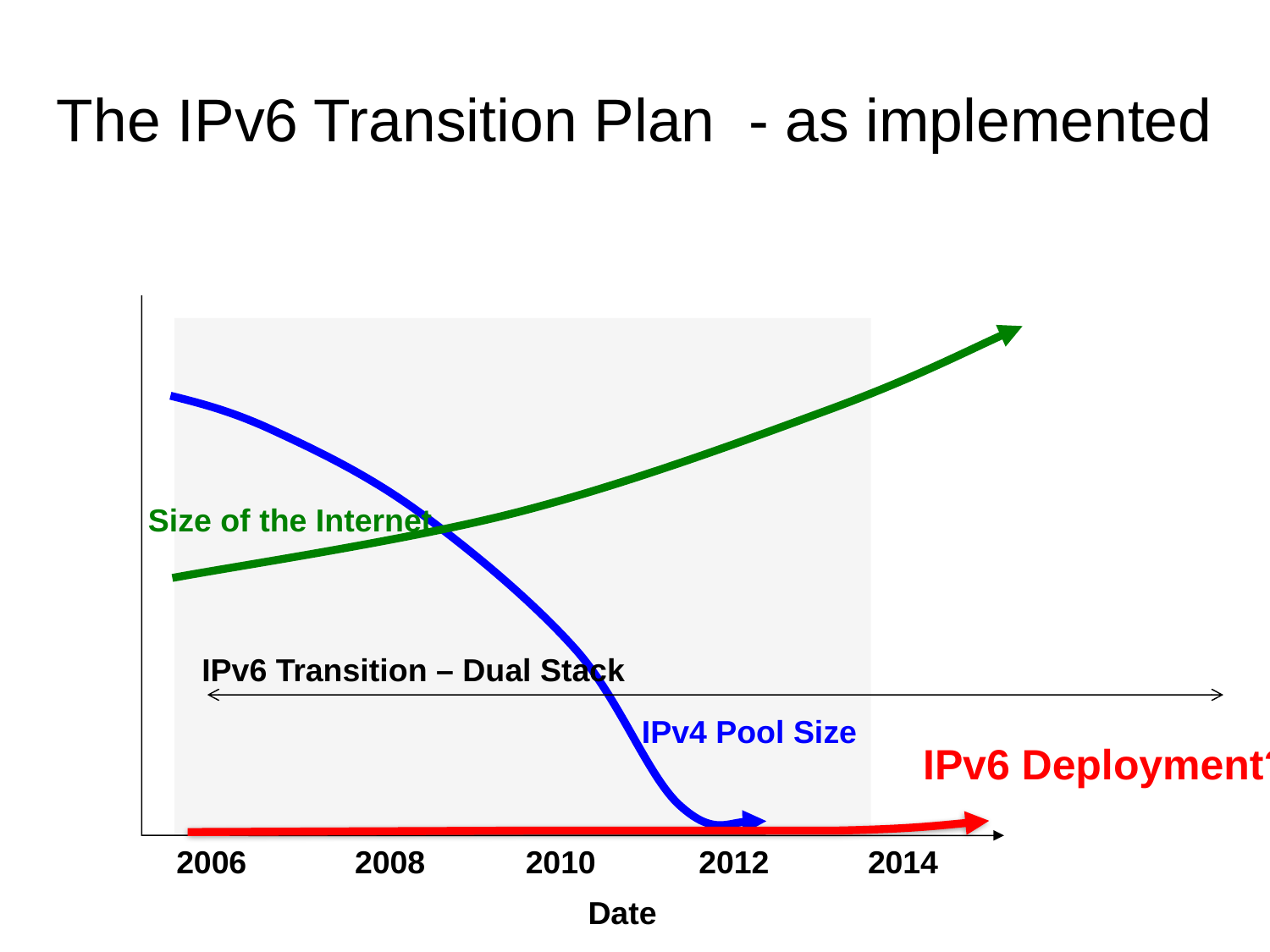

# The IPv6 Transition Plan  - as implemented

Size of the Internet
IPv6 Transition – Dual Stack

IPv4 Pool Size
IPv6 Deployment?

2006
2008
2010
2012
2014
Date